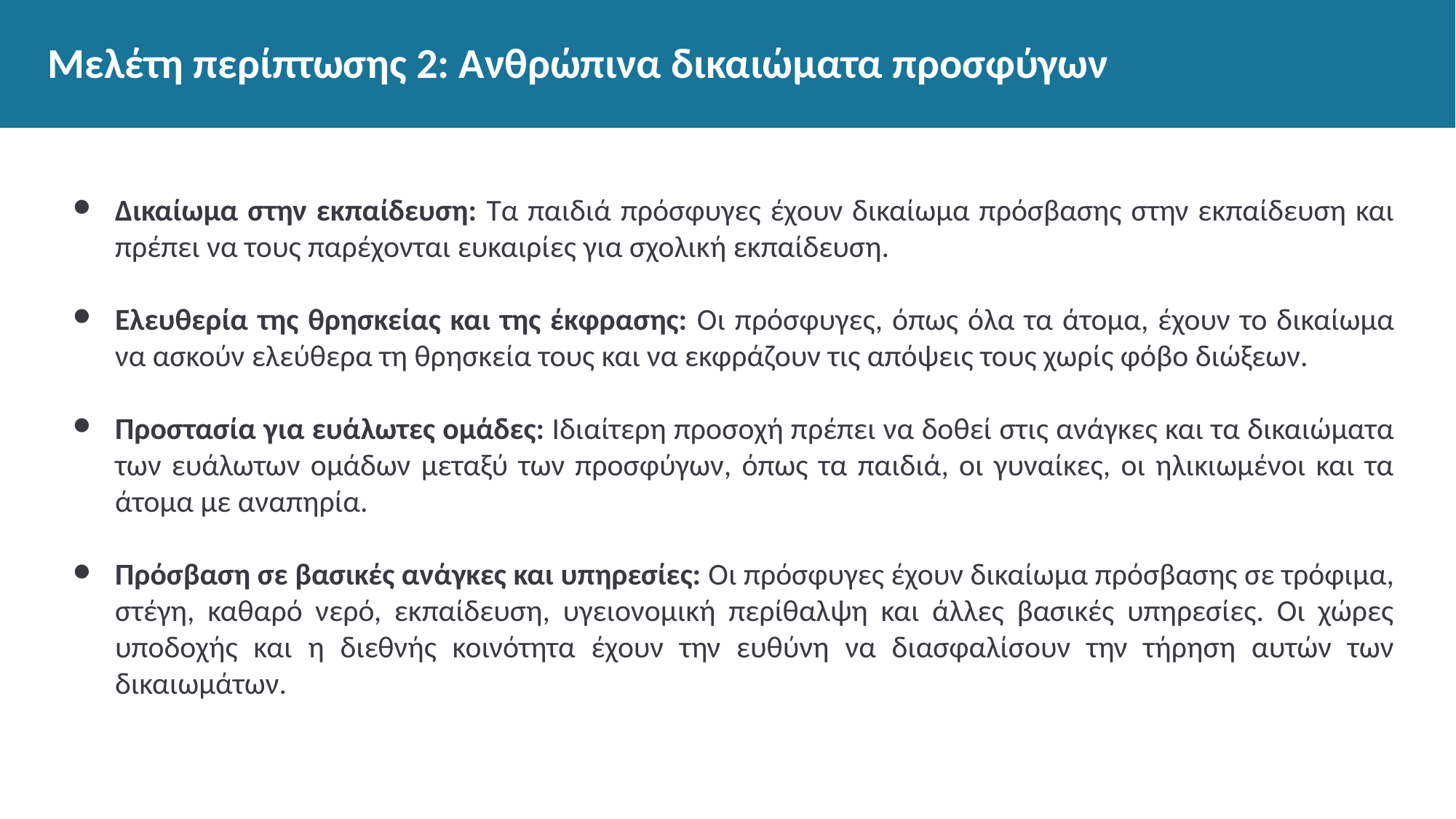

# Μελέτη περίπτωσης 2: Ανθρώπινα δικαιώματα προσφύγων
Δικαίωμα στην εκπαίδευση: Τα παιδιά πρόσφυγες έχουν δικαίωμα πρόσβασης στην εκπαίδευση και πρέπει να τους παρέχονται ευκαιρίες για σχολική εκπαίδευση.

Ελευθερία της θρησκείας και της έκφρασης: Οι πρόσφυγες, όπως όλα τα άτομα, έχουν το δικαίωμα να ασκούν ελεύθερα τη θρησκεία τους και να εκφράζουν τις απόψεις τους χωρίς φόβο διώξεων.

Προστασία για ευάλωτες ομάδες: Ιδιαίτερη προσοχή πρέπει να δοθεί στις ανάγκες και τα δικαιώματα των ευάλωτων ομάδων μεταξύ των προσφύγων, όπως τα παιδιά, οι γυναίκες, οι ηλικιωμένοι και τα άτομα με αναπηρία.

Πρόσβαση σε βασικές ανάγκες και υπηρεσίες: Οι πρόσφυγες έχουν δικαίωμα πρόσβασης σε τρόφιμα, στέγη, καθαρό νερό, εκπαίδευση, υγειονομική περίθαλψη και άλλες βασικές υπηρεσίες. Οι χώρες υποδοχής και η διεθνής κοινότητα έχουν την ευθύνη να διασφαλίσουν την τήρηση αυτών των δικαιωμάτων.